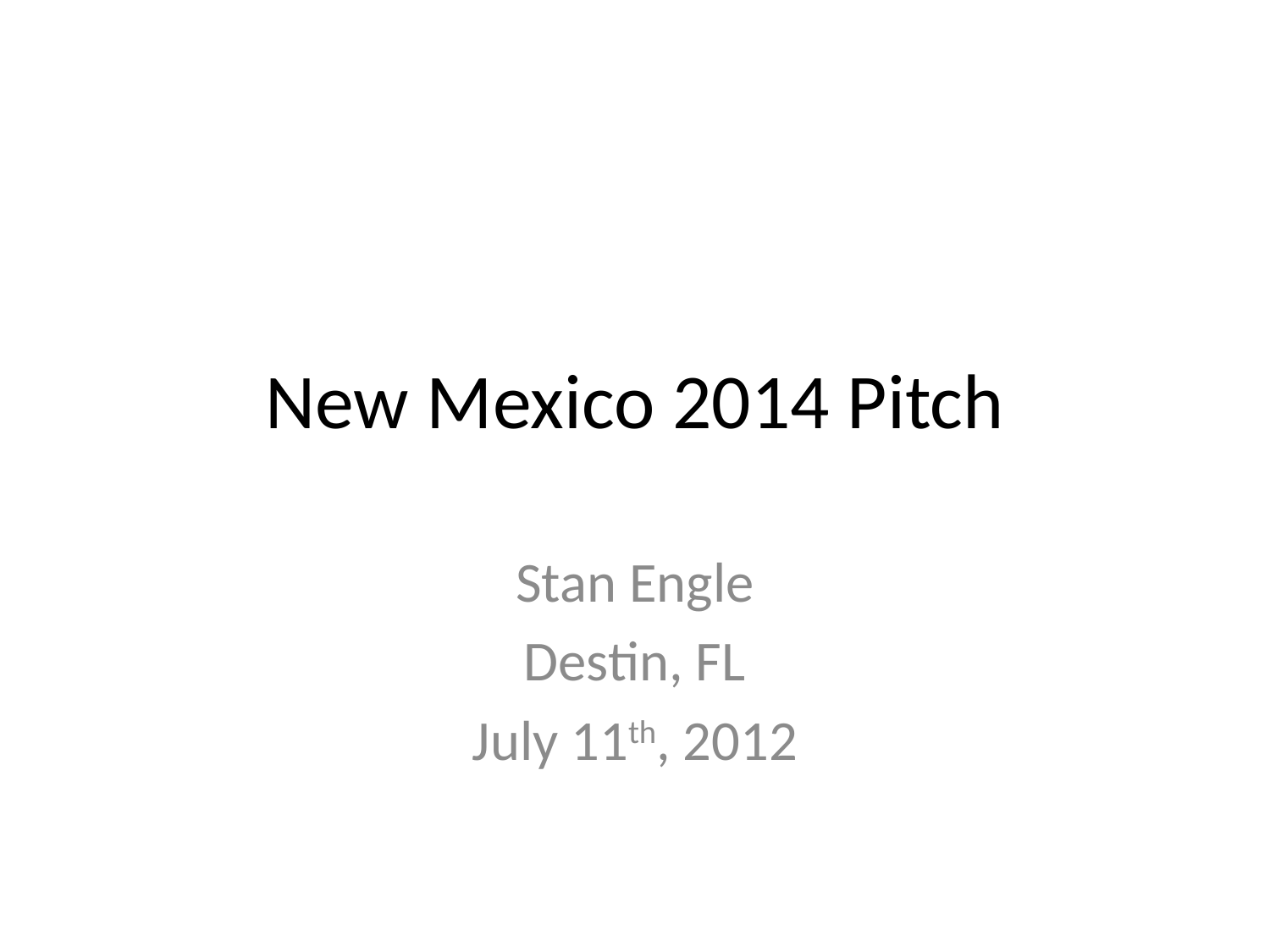

# New Mexico 2014 Pitch
Stan Engle
Destin, FL
July 11th, 2012